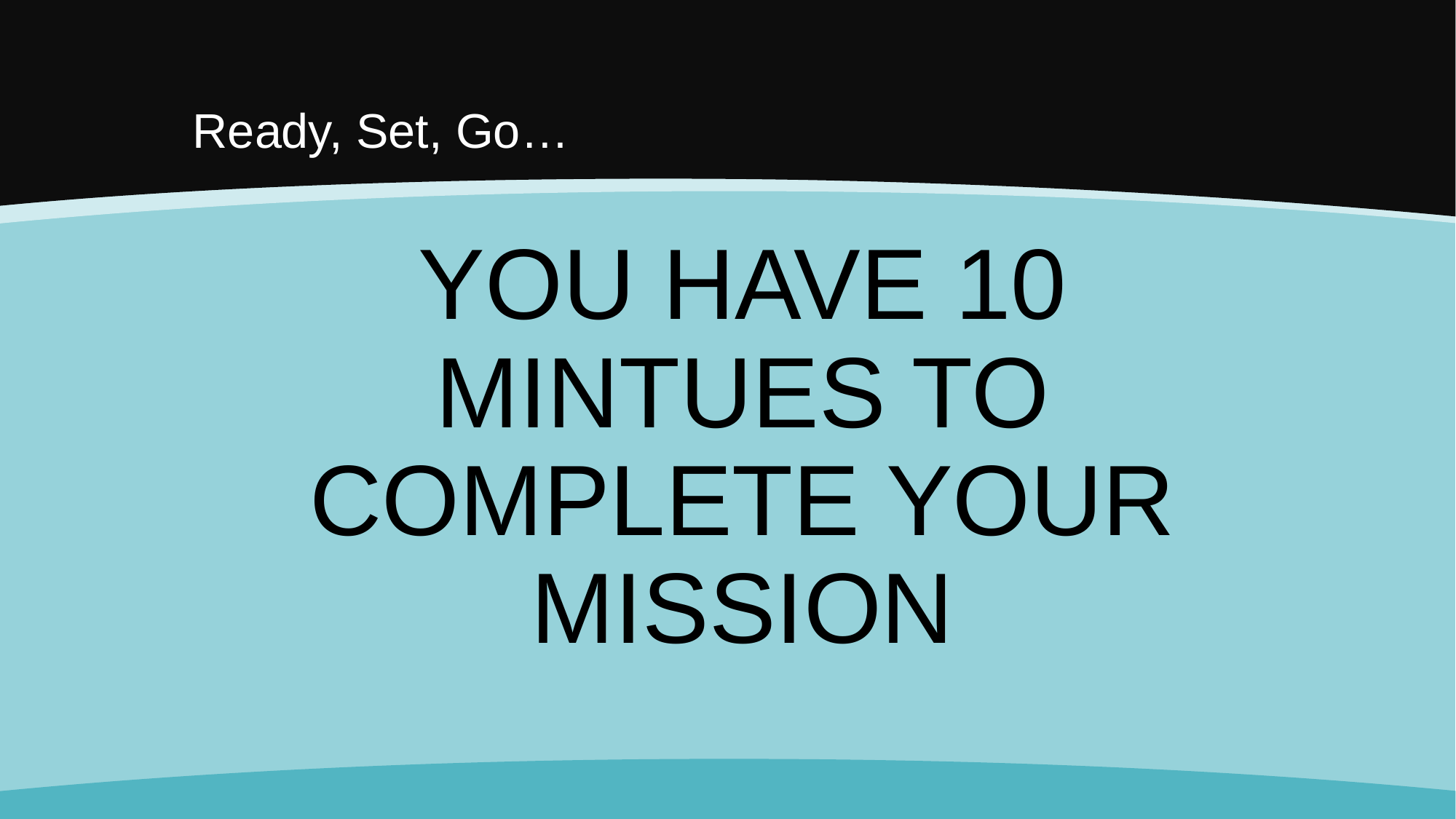

# Ready, Set, Go…
YOU HAVE 10 MINTUES TO COMPLETE YOUR MISSION